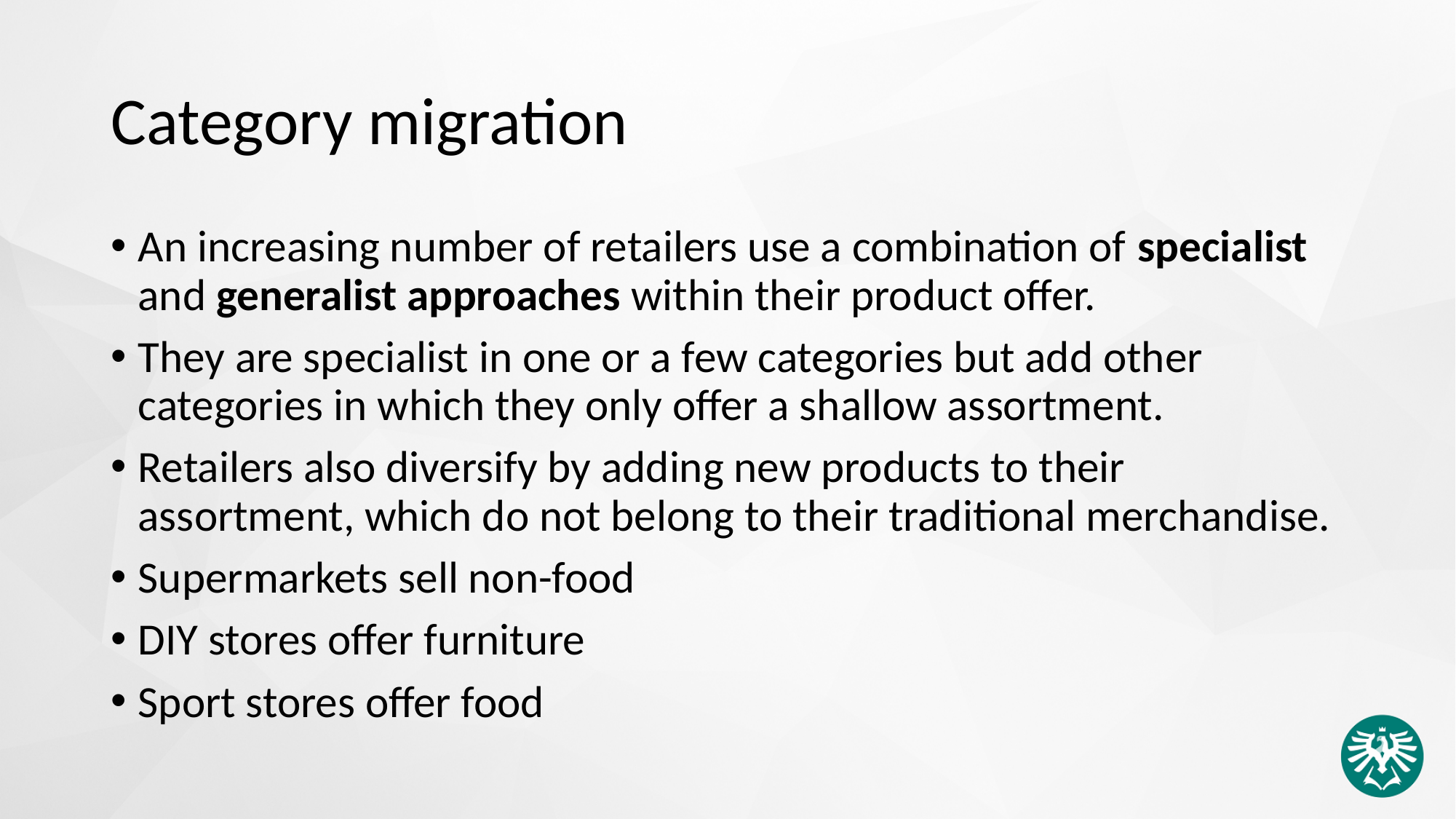

# Category migration
An increasing number of retailers use a combination of specialist and generalist approaches within their product offer.
They are specialist in one or a few categories but add other categories in which they only offer a shallow assortment.
Retailers also diversify by adding new products to their assortment, which do not belong to their traditional merchandise.
Supermarkets sell non-food
DIY stores offer furniture
Sport stores offer food